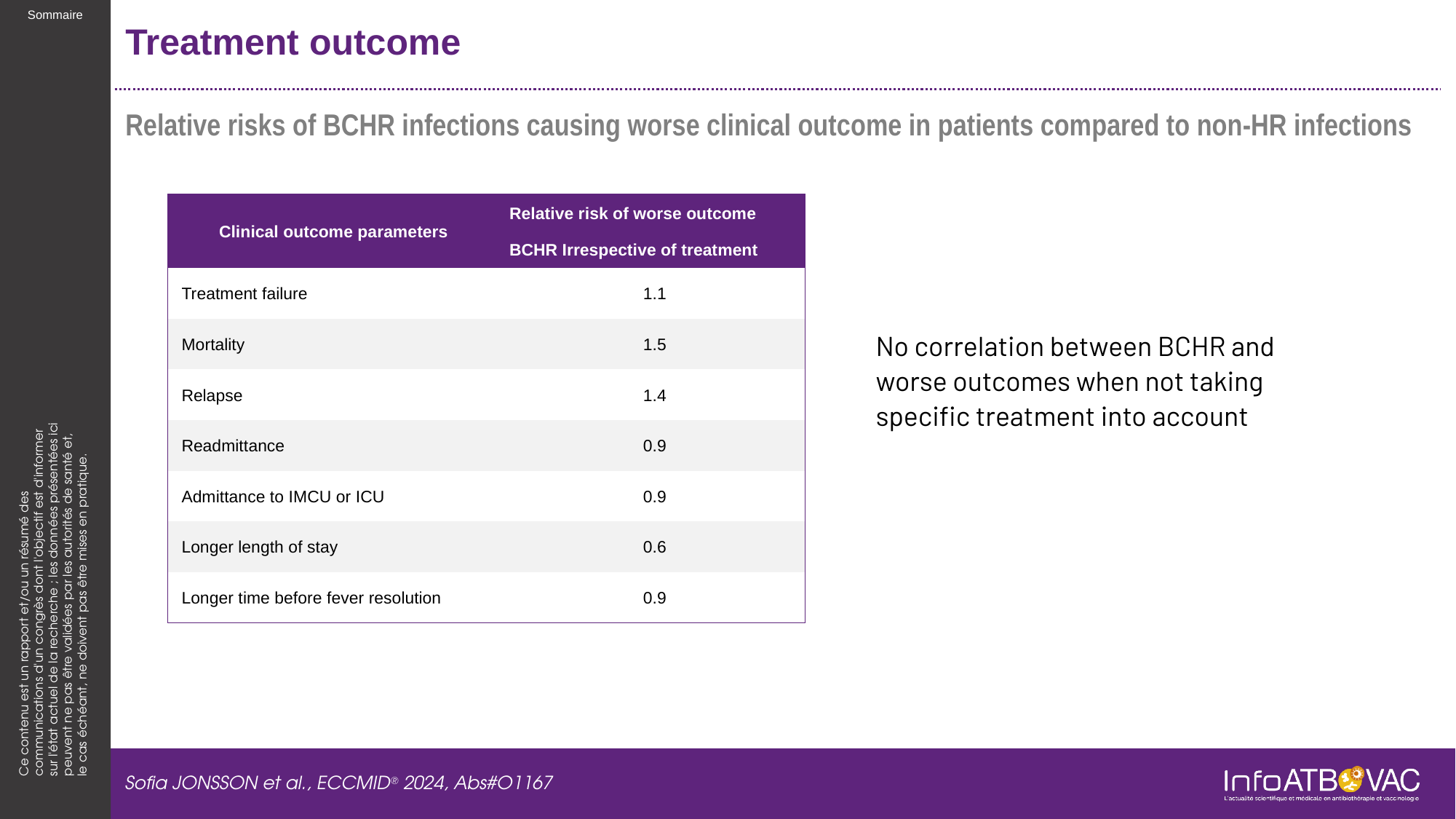

# Treatment outcome
Relative risks of BCHR infections causing worse clinical outcome in patients compared to non-HR infections
| Clinical outcome parameters | Relative risk of worse outcome |
| --- | --- |
|  | BCHR Irrespective of treatment |
| Treatment failure | 1.1 |
| Mortality | 1.5 |
| Relapse | 1.4 |
| Readmittance | 0.9 |
| Admittance to IMCU or ICU | 0.9 |
| Longer length of stay | 0.6 |
| Longer time before fever resolution | 0.9 |
No correlation between BCHR and worse outcomes when not taking specific treatment into account

Sofia JONSSON et al., ECCMID® 2024, Abs#O1167